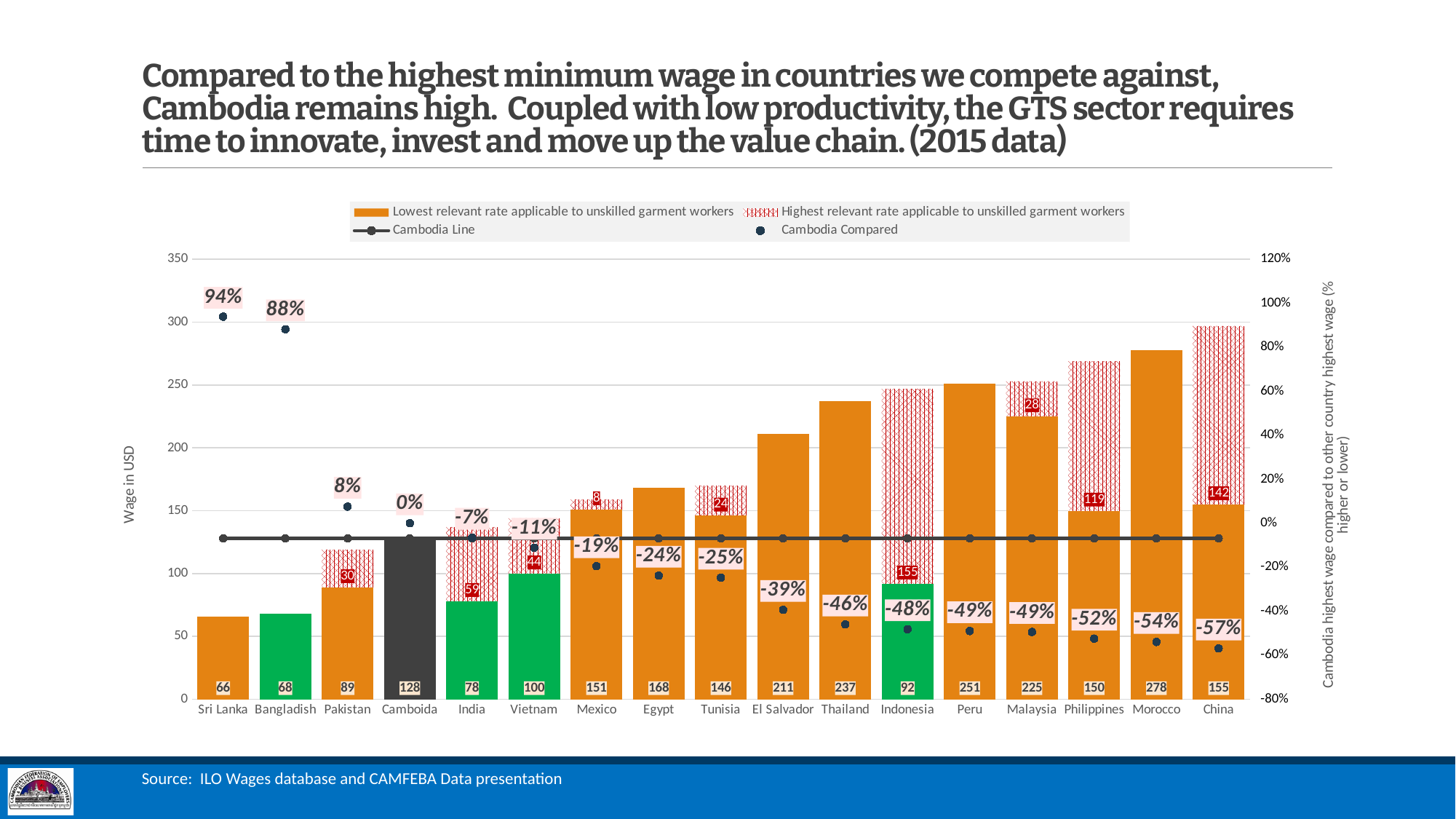

# Compared to the highest minimum wage in countries we compete against, Cambodia remains high.  Coupled with low productivity, the GTS sector requires time to innovate, invest and move up the value chain. (2015 data)

### Chart

| Category | Lowest relevant rate applicable to unskilled garment workers | Highest relevant rate applicable to unskilled garment workers | Cambodia Line | Cambodia Compared |
|---|---|---|---|---|
| Sri Lanka | 66.0 | 0.0 | 128.0 | 0.9393939393939394 |
| Bangladish | 68.0 | 0.0 | 128.0 | 0.8823529411764706 |
| Pakistan | 89.0 | 30.0 | 128.0 | 0.07563025210084033 |
| Camboida | 128.0 | 0.0 | 128.0 | 0.0 |
| India | 78.0 | 59.0 | 128.0 | -0.06569343065693431 |
| Vietnam | 100.0 | 44.0 | 128.0 | -0.1111111111111111 |
| Mexico | 151.0 | 8.0 | 128.0 | -0.1949685534591195 |
| Egypt | 168.0 | 0.0 | 128.0 | -0.23809523809523808 |
| Tunisia | 146.0 | 24.0 | 128.0 | -0.24705882352941178 |
| El Salvador | 211.0 | 0.0 | 128.0 | -0.3933649289099526 |
| Thailand | 237.0 | 0.0 | 128.0 | -0.459915611814346 |
| Indonesia | 92.0 | 155.0 | 128.0 | -0.4817813765182186 |
| Peru | 251.0 | 0.0 | 128.0 | -0.4900398406374502 |
| Malaysia | 225.0 | 28.0 | 128.0 | -0.49407114624505927 |
| Philippines | 150.0 | 119.0 | 128.0 | -0.5241635687732342 |
| Morocco | 278.0 | 0.0 | 128.0 | -0.539568345323741 |
| China | 155.0 | 142.0 | 128.0 | -0.569023569023569 |
Source:  ILO Wages database and CAMFEBA Data presentation